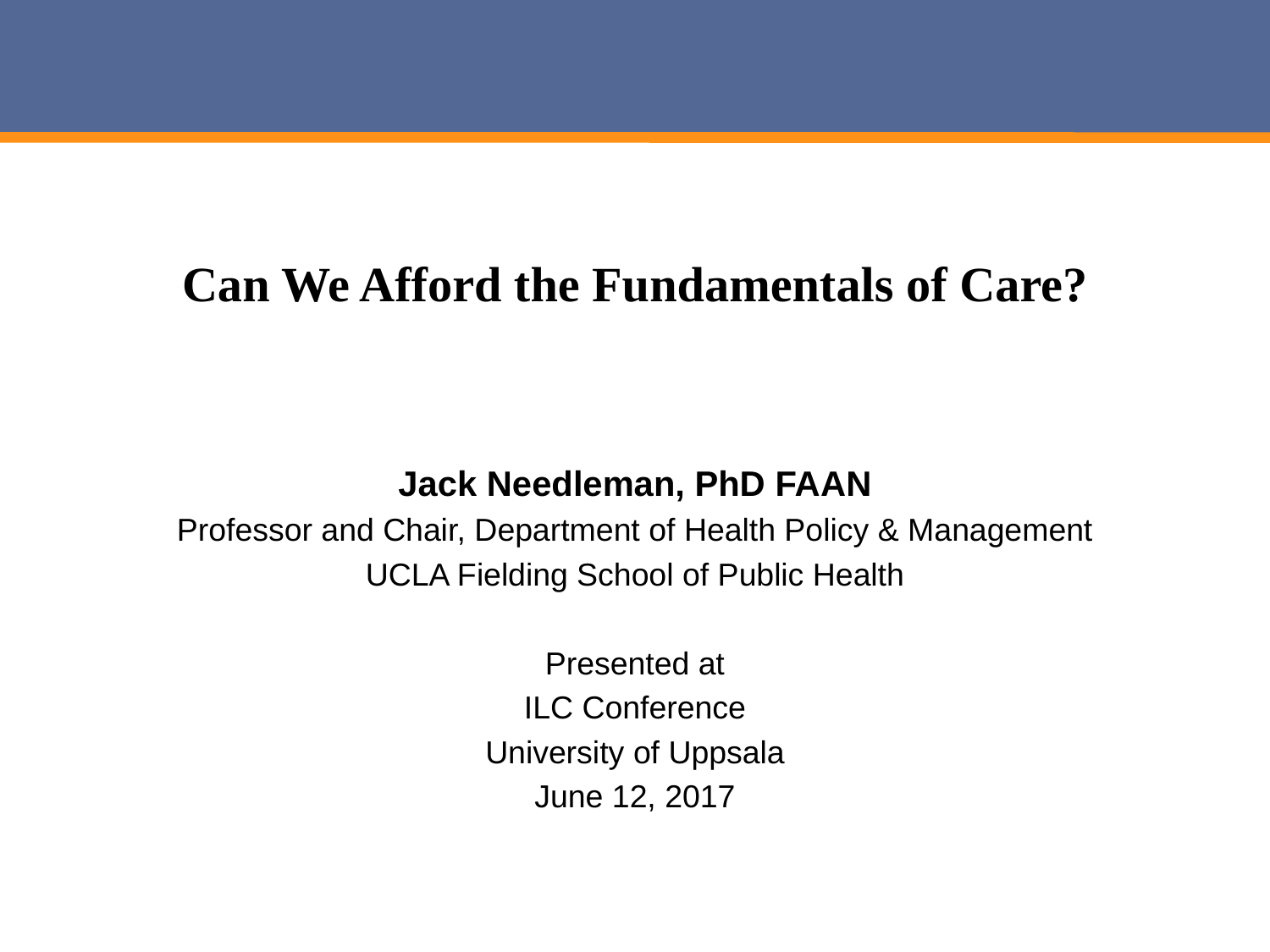

# Can We Afford the Fundamentals of Care?
Jack Needleman, PhD FAAN
Professor and Chair, Department of Health Policy & Management
UCLA Fielding School of Public Health

Presented at
ILC Conference
University of Uppsala
June 12, 2017